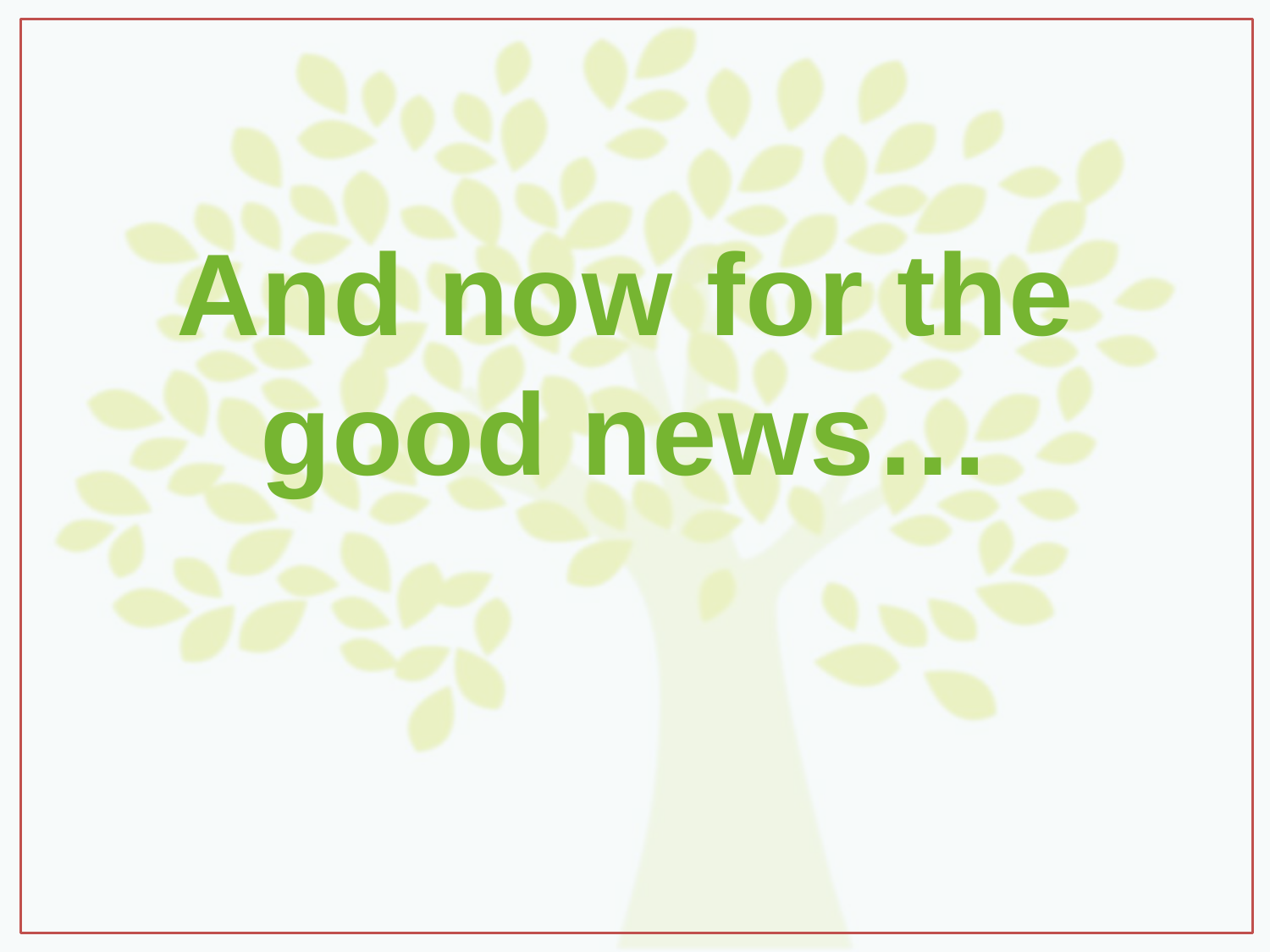

# And now for the good news…